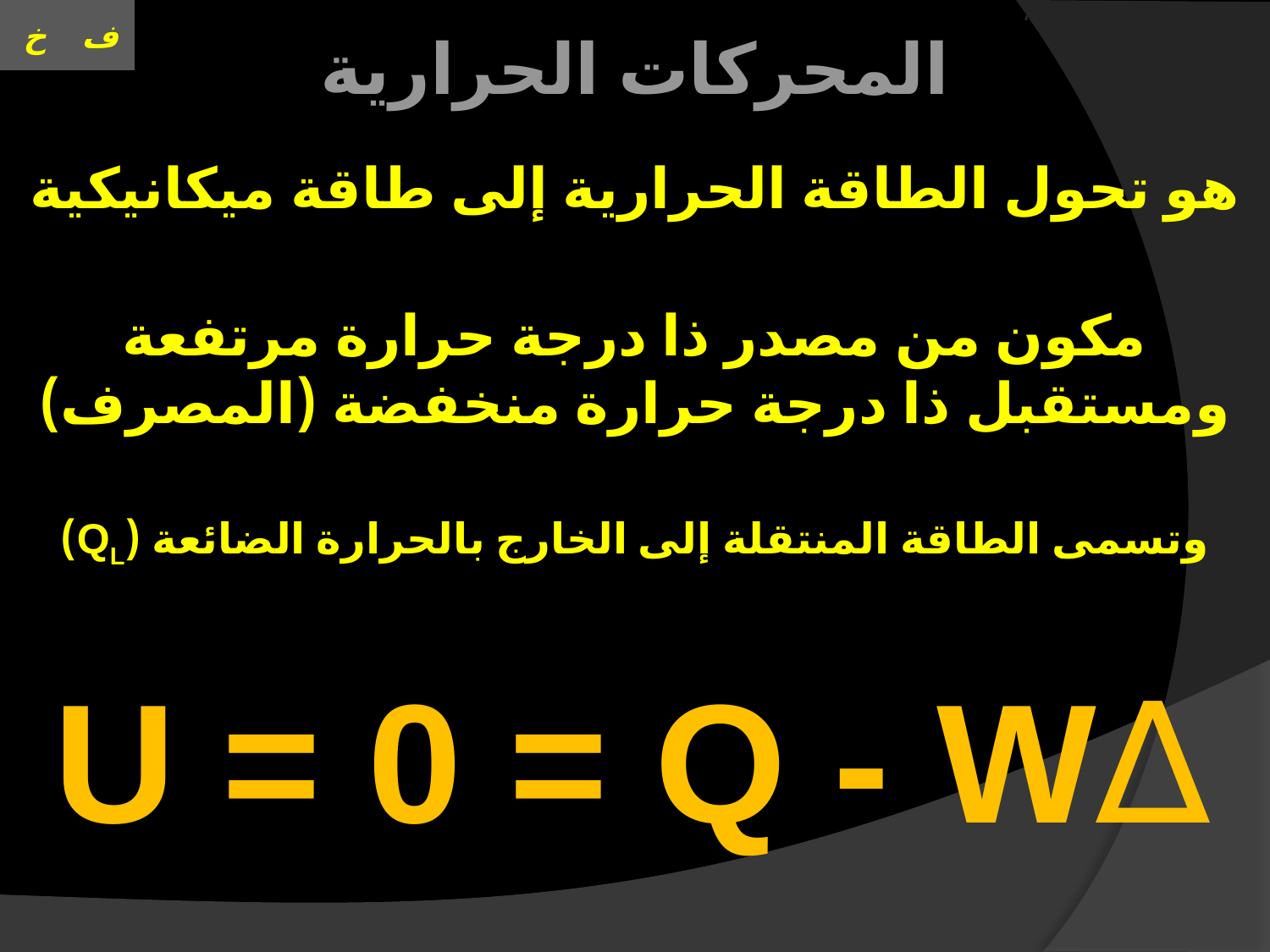

# العنوان الحركة على خط مستقيم
المحركات الحرارية
هو تحول الطاقة الحرارية إلى طاقة ميكانيكية
مكون من مصدر ذا درجة حرارة مرتفعة ومستقبل ذا درجة حرارة منخفضة (المصرف)
وتسمى الطاقة المنتقلة إلى الخارج بالحرارة الضائعة (QL)
∆U = 0 = Q - W